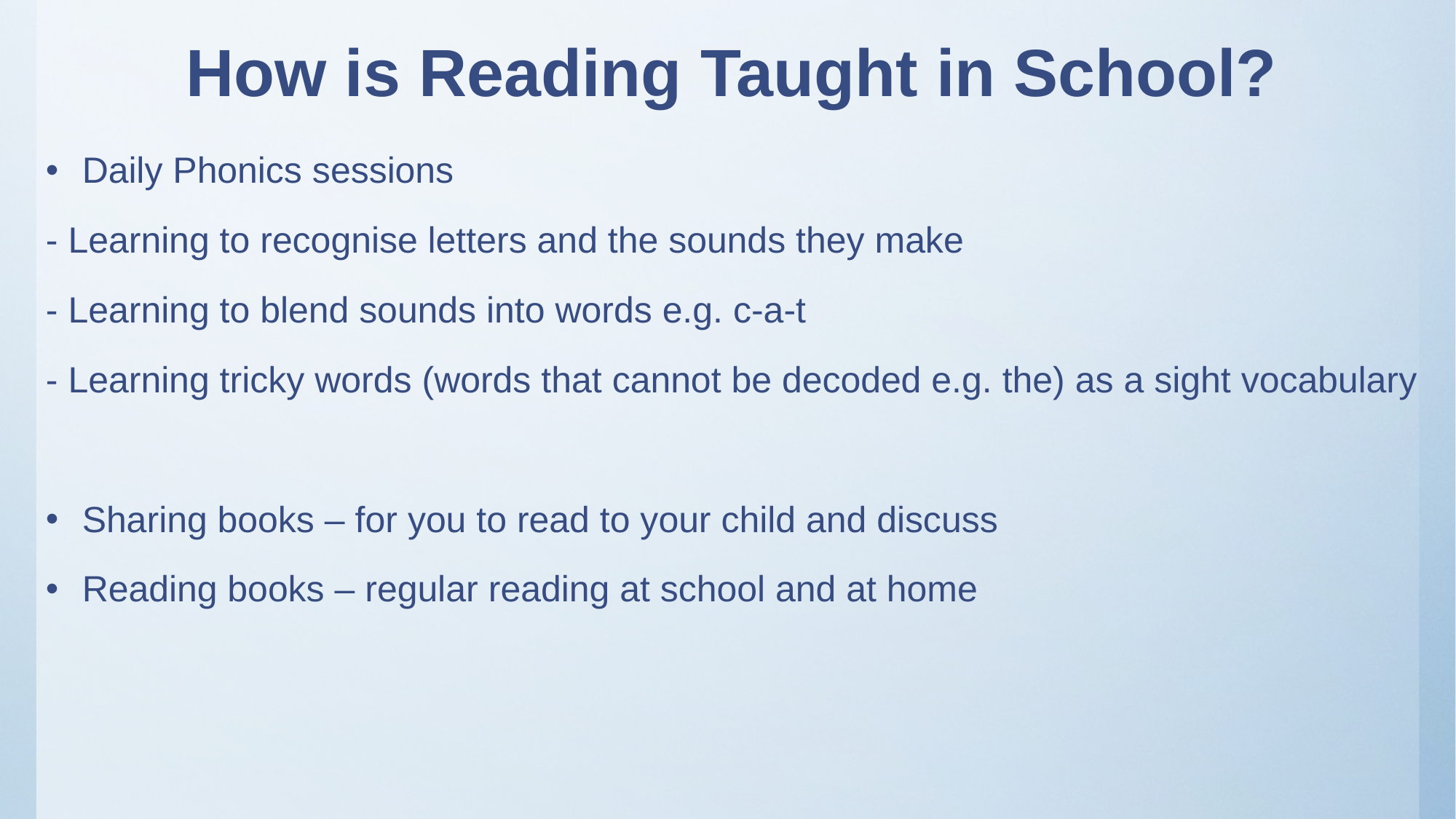

# How is Reading Taught in School?
Daily Phonics sessions
- Learning to recognise letters and the sounds they make
- Learning to blend sounds into words e.g. c-a-t
- Learning tricky words (words that cannot be decoded e.g. the) as a sight vocabulary

Sharing books – for you to read to your child and discuss
Reading books – regular reading at school and at home